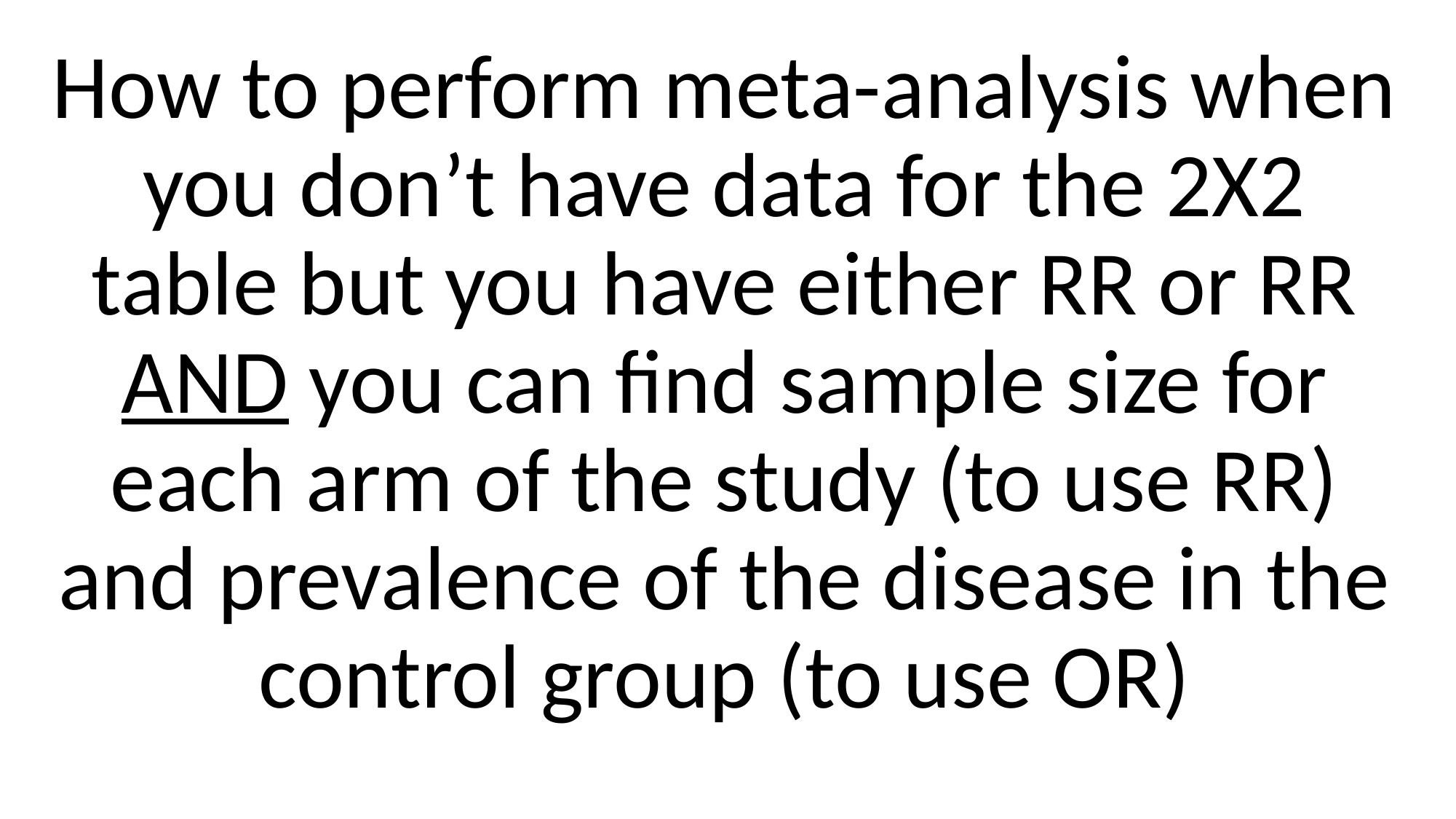

# How to perform meta-analysis when you don’t have data for the 2X2 table but you have either RR or RR AND you can find sample size for each arm of the study (to use RR) and prevalence of the disease in the control group (to use OR)